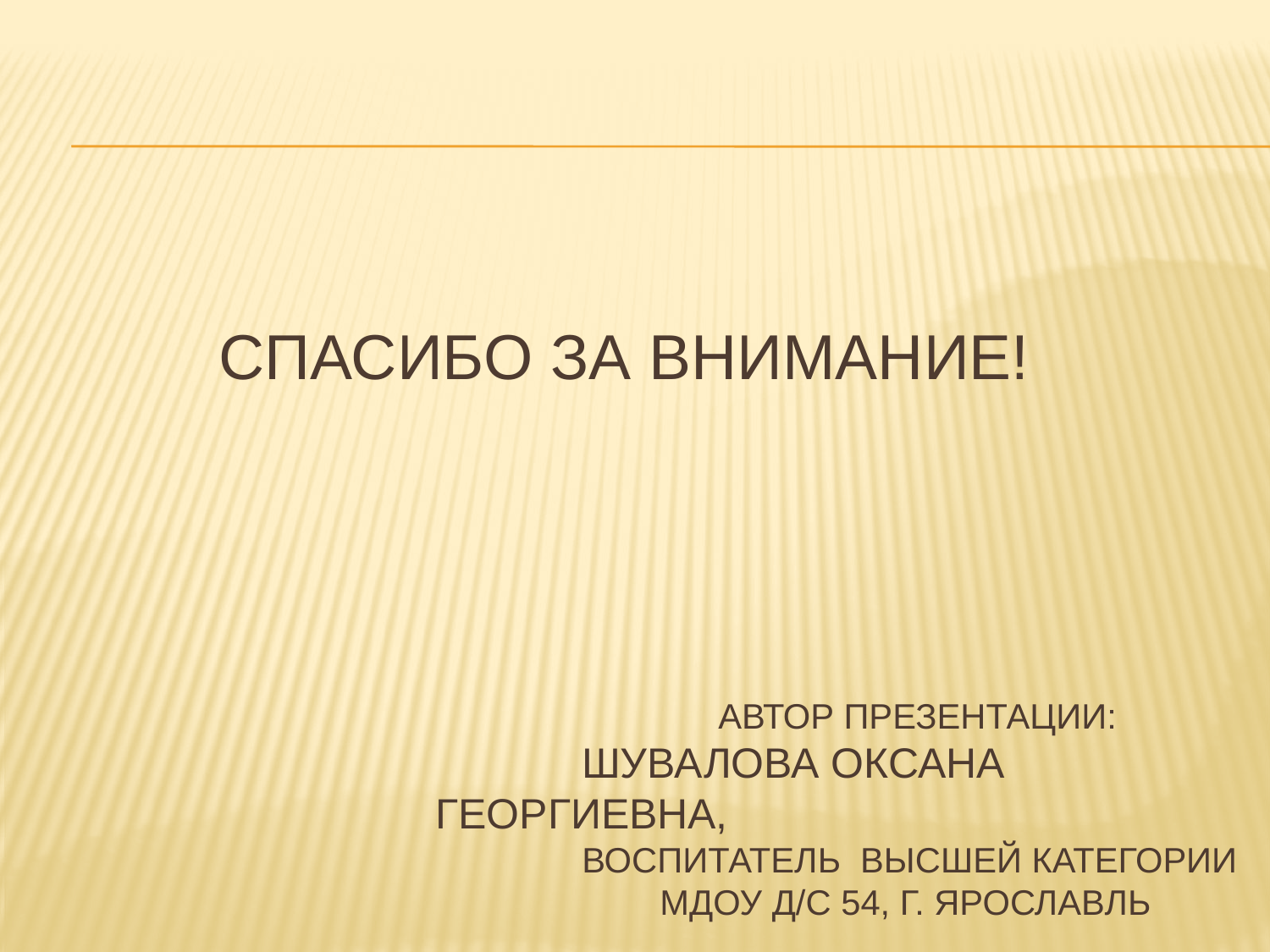

# Спасибо за внимание!
                             Автор презентации:
               Шувалова Оксана Георгиевна,
               воспитатель  высшей категории
                       МДОУ Д/С 54, г. Ярославль